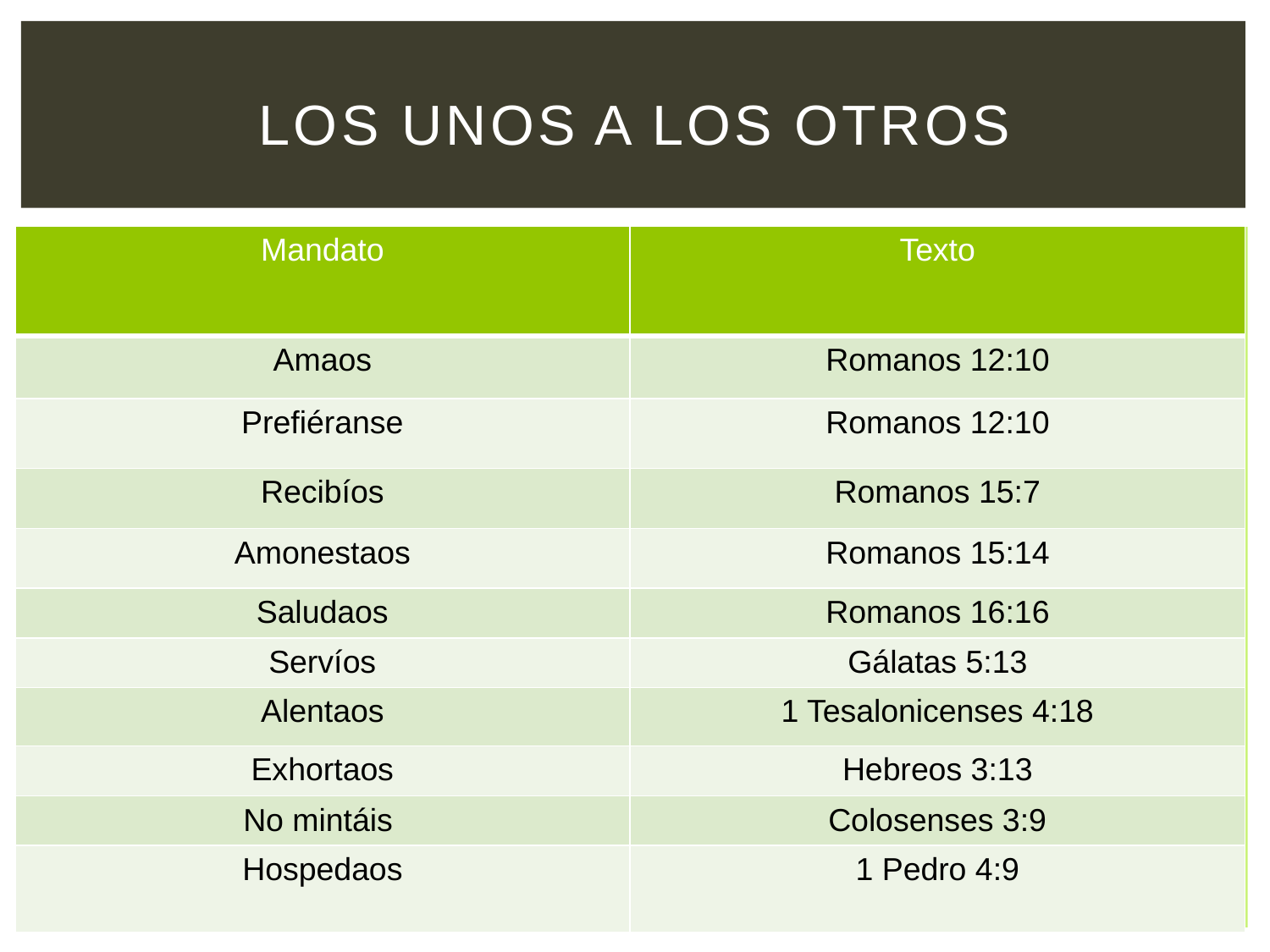

# Los unos a los otros
Edificación del cuerpo
Verdad en amor
Cuabdo alguien visita amonesta sirve la iglesia lo hace..

Dones…. 1 Corintios 12:12
Dispensables e indispensables….

1 corintios 7:7
Efesios 4:7
| Mandato | Texto |
| --- | --- |
| Amaos | Romanos 12:10 |
| Prefiéranse | Romanos 12:10 |
| Recibíos | Romanos 15:7 |
| Amonestaos | Romanos 15:14 |
| Saludaos | Romanos 16:16 |
| Servíos | Gálatas 5:13 |
| Alentaos | 1 Tesalonicenses 4:18 |
| Exhortaos | Hebreos 3:13 |
| No mintáis | Colosenses 3:9 |
| Hospedaos | 1 Pedro 4:9 |
Aparte de lo que tiene que ver con las responsabilidades de membresía.. ojo